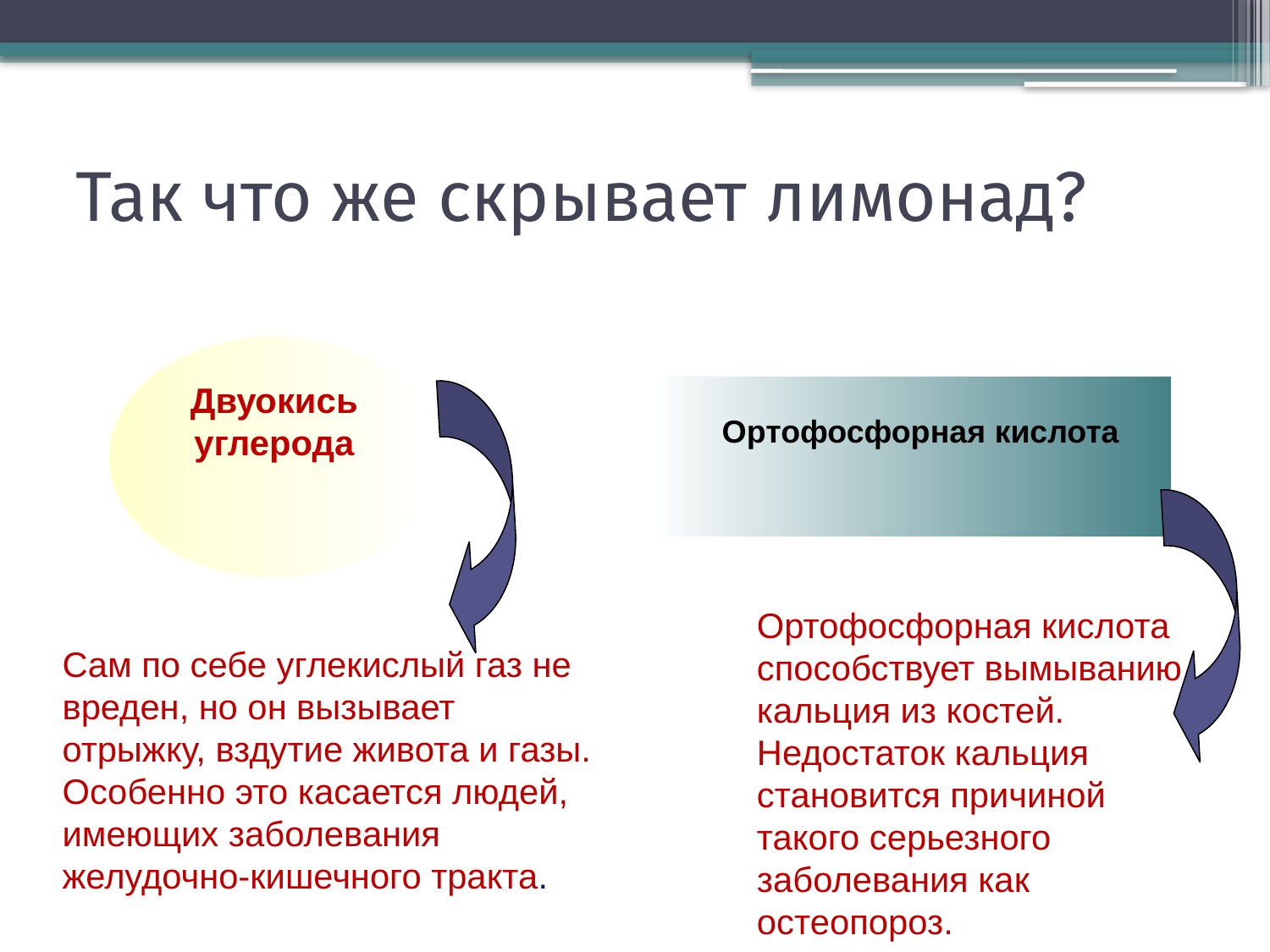

# Так что же скрывает лимонад?
Двуокись
углерода

Ортофосфорная кислота

Ортофосфорная кислота способствует вымыванию кальция из костей. Недостаток кальция становится причиной такого серьезного заболевания как остеопороз.
Сам по себе углекислый газ не вреден, но он вызывает отрыжку, вздутие живота и газы. Особенно это касается людей, имеющих заболевания желудочно-кишечного тракта.